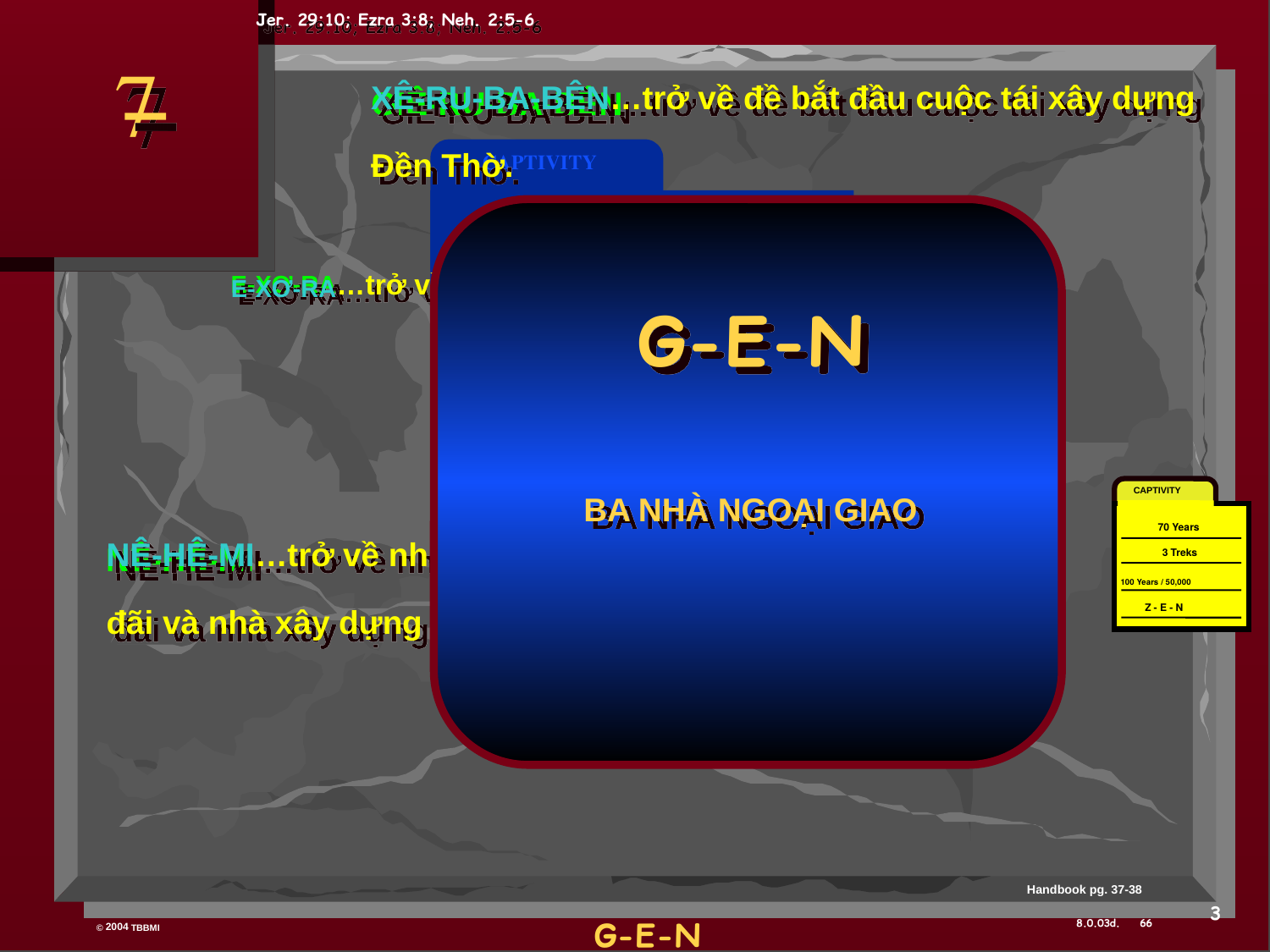

Jer. 29:10; Ezra 3:8; Neh. 2:5-6

7
XÊ-RU-BA-BÊN…trở về đề bắt đầu cuộc tái xây dựng Đền Thờ.
GIÊ-RU-BA-BÊN

CAPTIVITY

G-E-N
BA NHÀ NGOẠI GIAO
E-XƠ-RA…trở về để dạy Luật pháp của Đức Giê-hô-va.
70 YEARS
E-XƠ-RA

3  TREKS

100 YEARS / 50,000

Z - E - N
CAPTIVITY

70 Years
3 Treks

100 Years / 50,000

Z - E - N

NÊ-HÊ-MI…trở về như người lãnh đạo Cựu Ước vĩ đãi và nhà xây dựng các cổng và tường thành.
NÊ-HÊ-MI

Handbook pg. 37-38
3

66
G-E-N